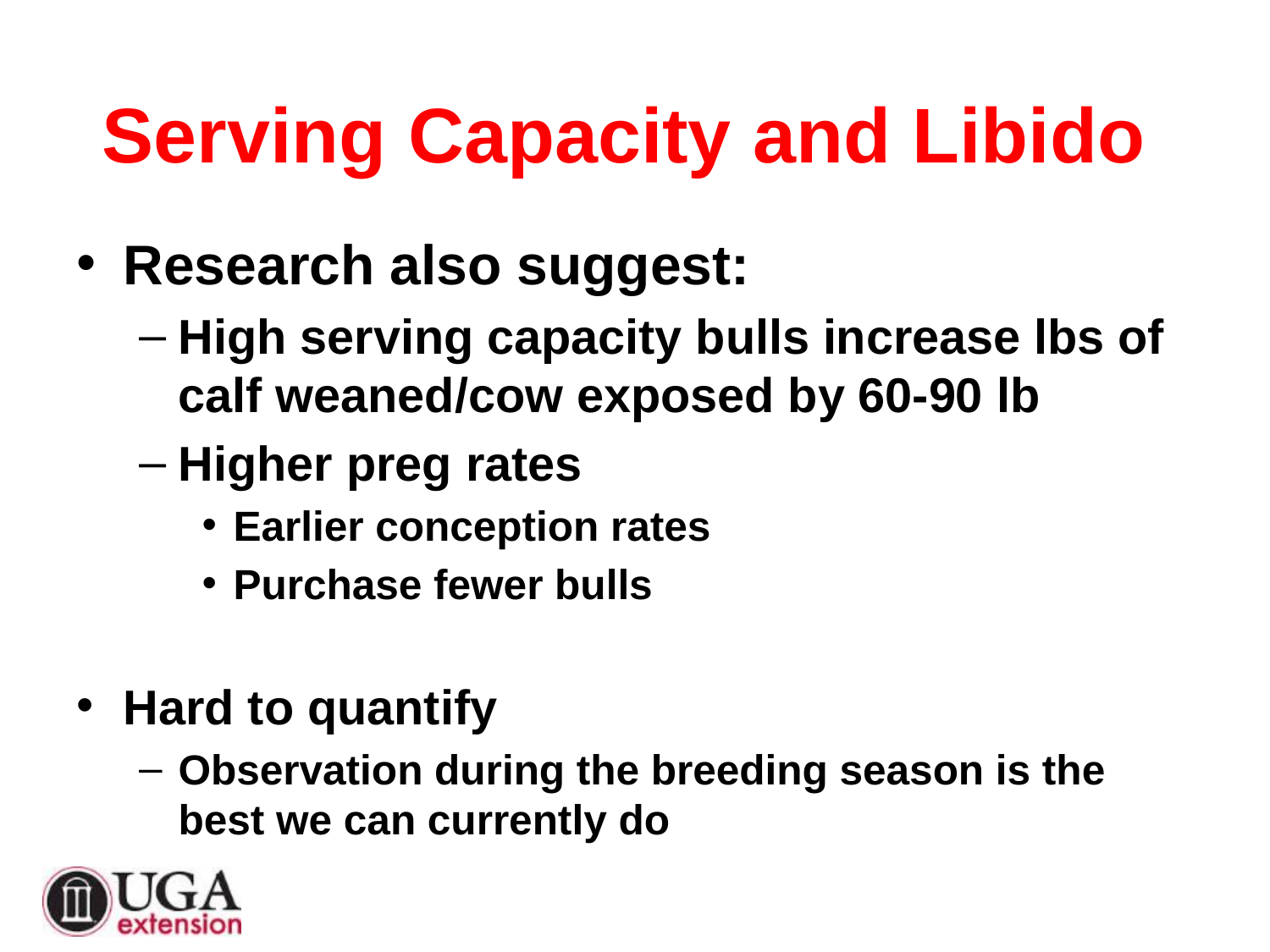

# Serving Capacity and Libido
Research also suggest:
High serving capacity bulls increase lbs of calf weaned/cow exposed by 60-90 lb
Higher preg rates
Earlier conception rates
Purchase fewer bulls

Hard to quantify
Observation during the breeding season is the best we can currently do